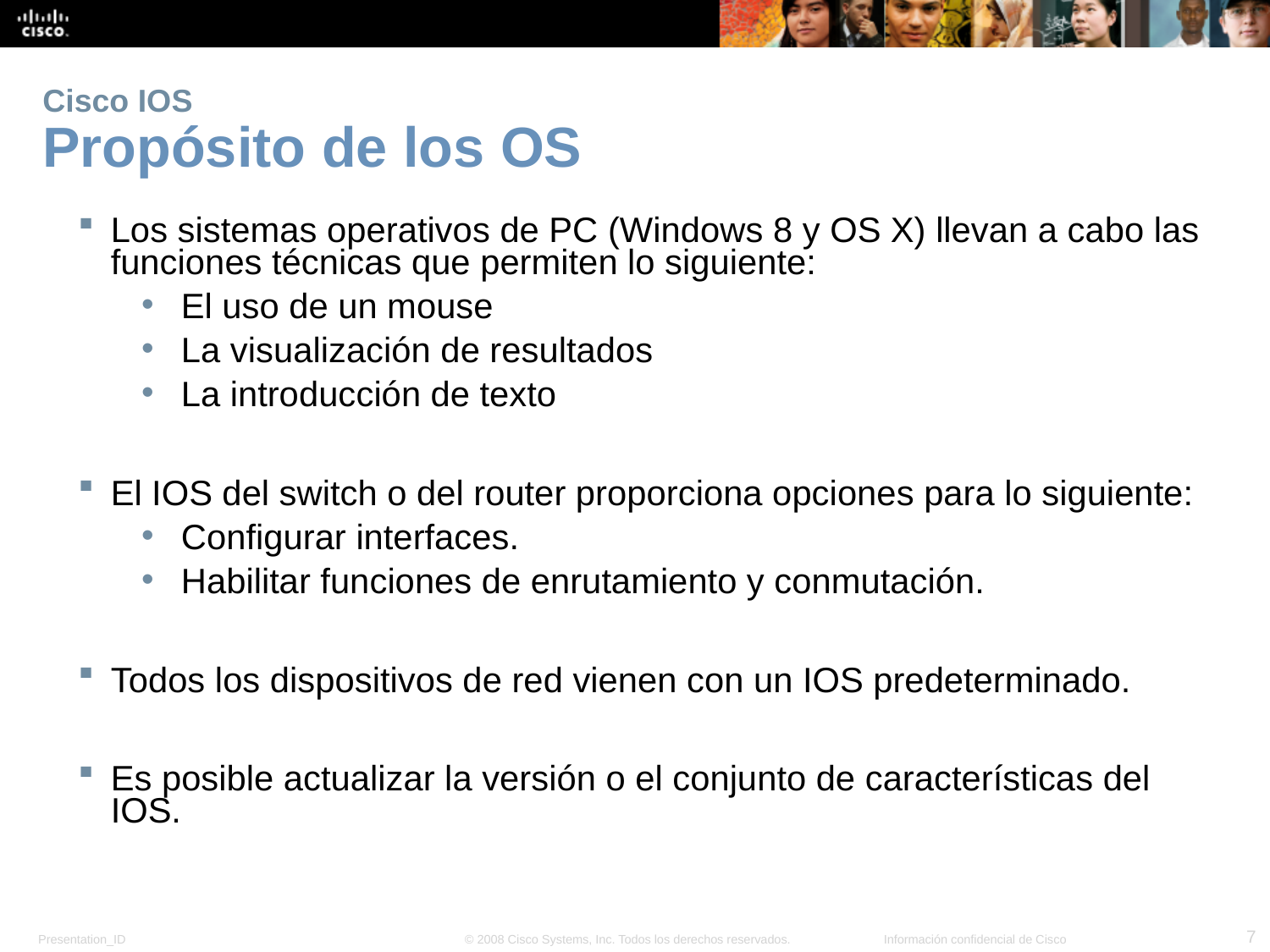

# Cisco IOS Propósito de los OS
Los sistemas operativos de PC (Windows 8 y OS X) llevan a cabo las funciones técnicas que permiten lo siguiente:
El uso de un mouse
La visualización de resultados
La introducción de texto

El IOS del switch o del router proporciona opciones para lo siguiente:
Configurar interfaces.
Habilitar funciones de enrutamiento y conmutación.

Todos los dispositivos de red vienen con un IOS predeterminado.

Es posible actualizar la versión o el conjunto de características del IOS.